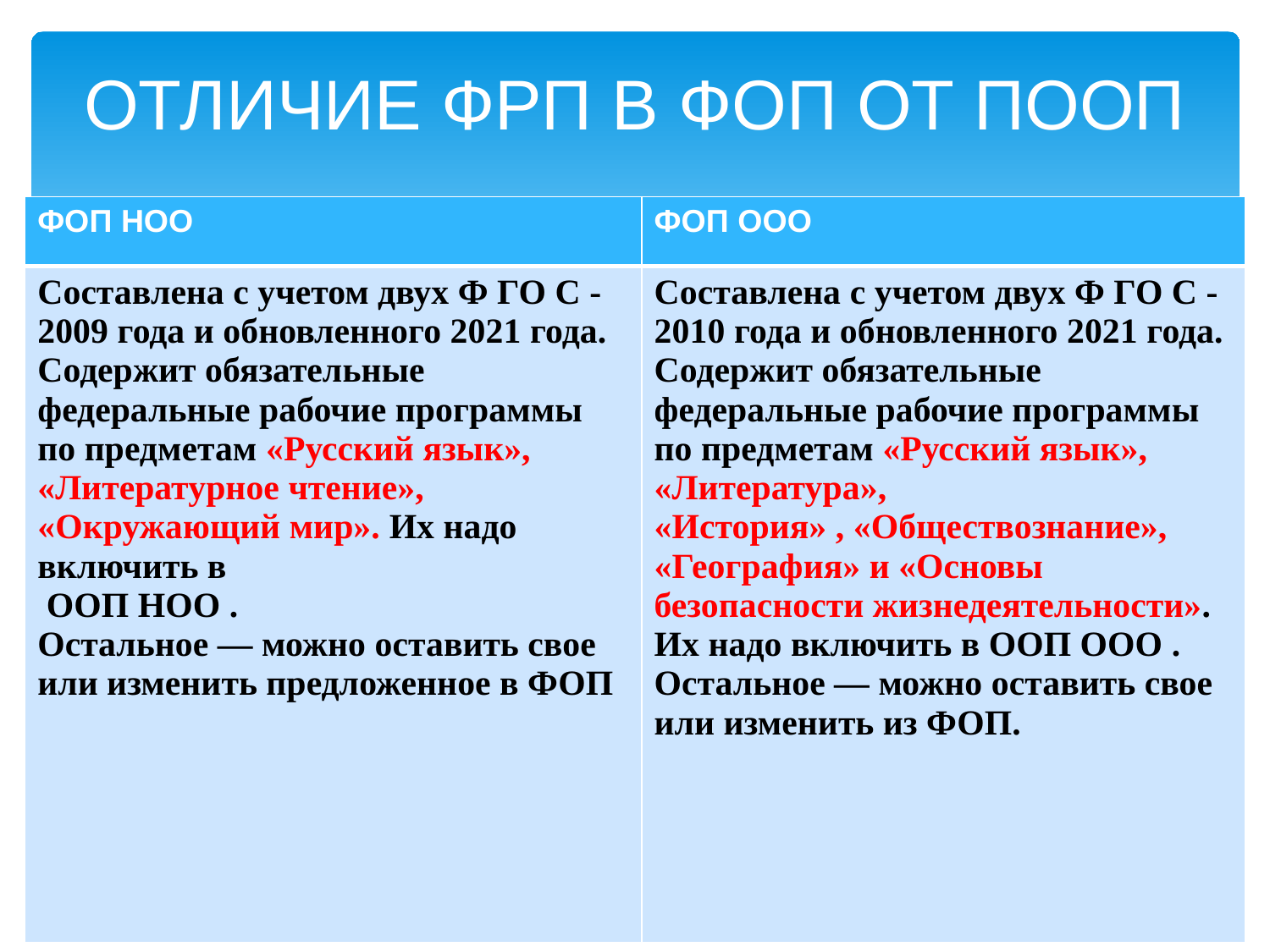

# ОТЛИЧИЕ ФРП В ФОП ОТ ПООП
| ФОП НОО | ФОП ООО |
| --- | --- |
| Составлена с учетом двух Ф ГО С - 2009 года и обновленного 2021 года. Содержит обязательные федеральные рабочие программы по предметам «Русский язык», «Литературное чтение», «Окружающий мир». Их надо включить в ООП НОО . Остальное — можно оставить свое или изменить предложенное в ФОП | Составлена с учетом двух Ф ГО С - 2010 года и обновленного 2021 года. Содержит обязательные федеральные рабочие программы по предметам «Русский язык», «Литература», «История» , «Обществознание», «География» и «Основы безопасности жизнедеятельности». Их надо включить в ООП ООО . Остальное — можно оставить свое или изменить из ФОП. |